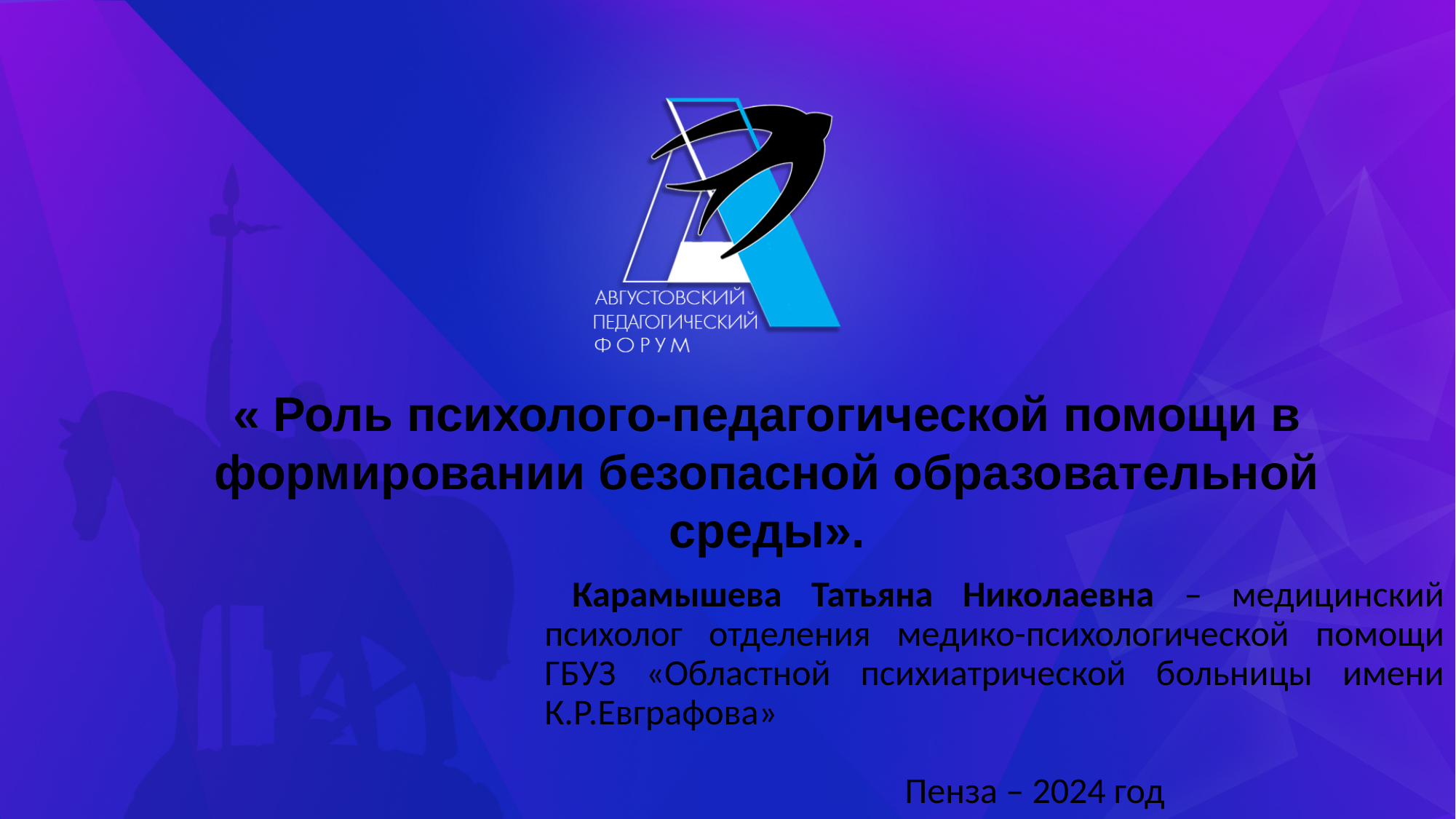

« Роль психолого-педагогической помощи в формировании безопасной образовательной среды».

 Карамышева Татьяна Николаевна – медицинский психолог отделения медико-психологической помощи ГБУЗ «Областной психиатрической больницы имени К.Р.Евграфова»

                                            Пенза – 2024 год